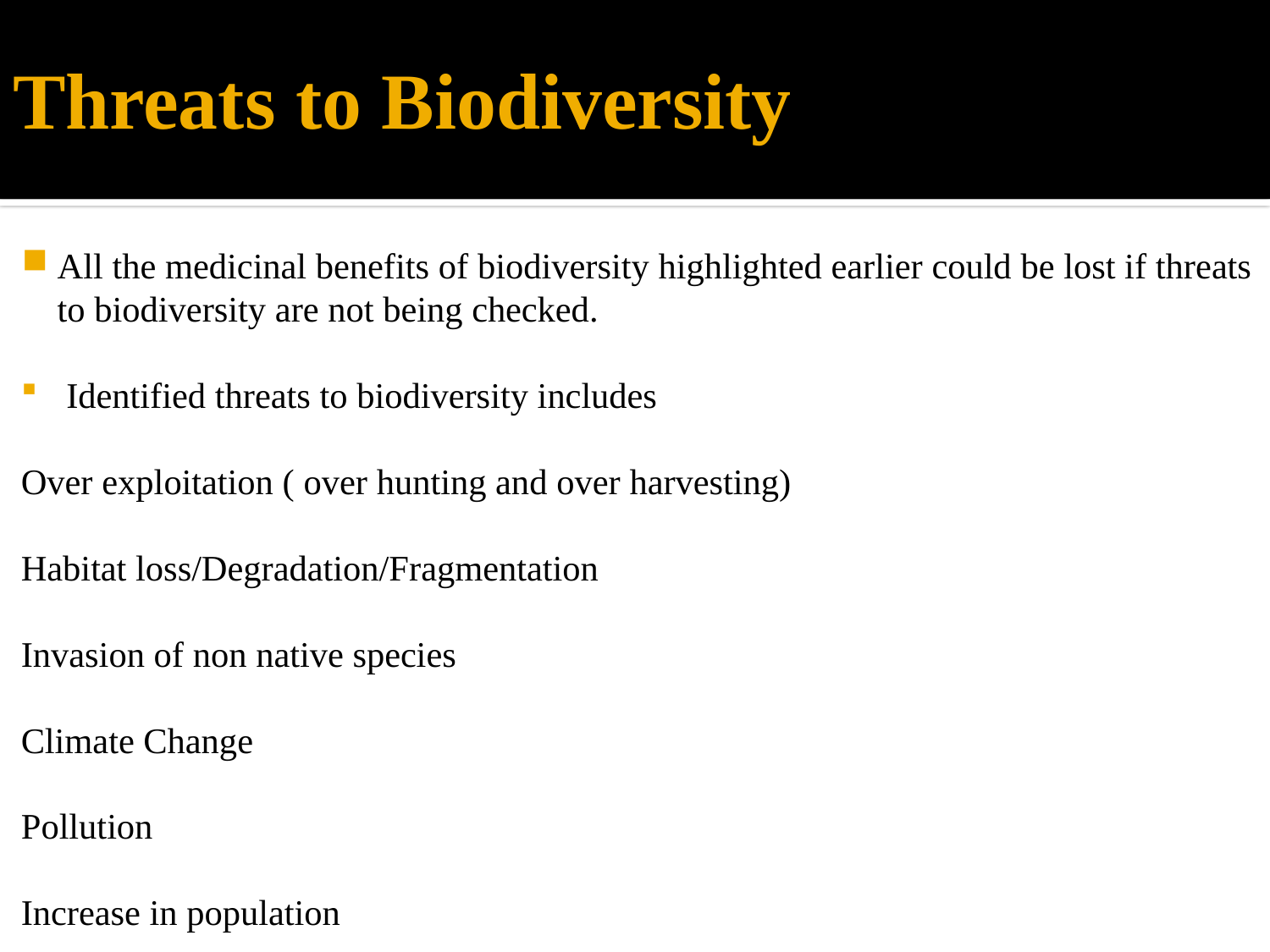

# Threats to Biodiversity

All the medicinal benefits of biodiversity highlighted earlier could be lost if threats to biodiversity are not being checked.

 Identified threats to biodiversity includes

	Over exploitation ( over hunting and over harvesting)

	Habitat loss/Degradation/Fragmentation

	Invasion of non native species

	Climate Change

	Pollution

	Increase in population